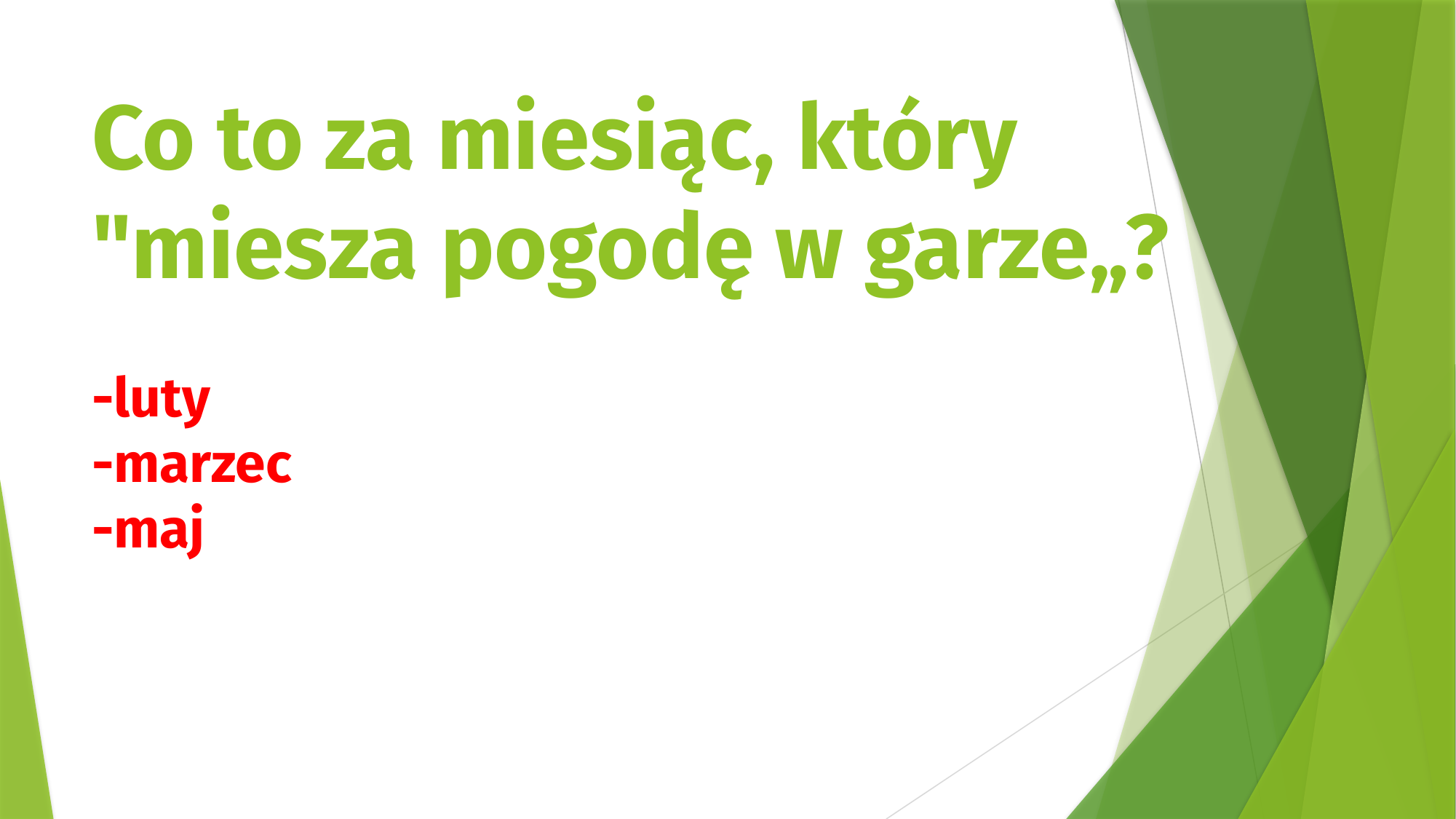

# Co to za miesiąc, który "miesza pogodę w garze„? -luty -marzec -maj